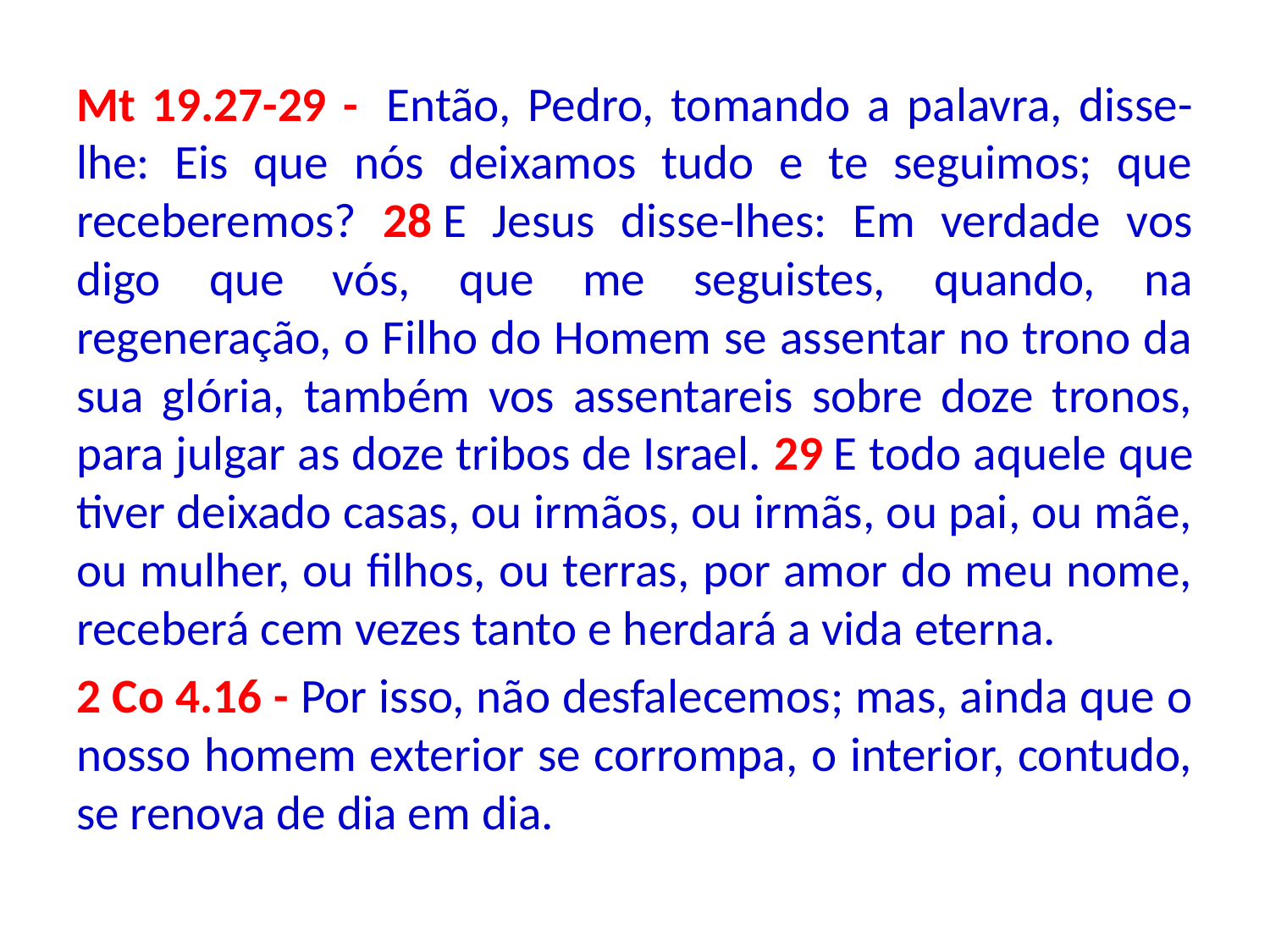

Mt 19.27-29 -  Então, Pedro, tomando a palavra, disse-lhe: Eis que nós deixamos tudo e te seguimos; que receberemos? 28 E Jesus disse-lhes: Em verdade vos digo que vós, que me seguistes, quando, na regeneração, o Filho do Homem se assentar no trono da sua glória, também vos assentareis sobre doze tronos, para julgar as doze tribos de Israel. 29 E todo aquele que tiver deixado casas, ou irmãos, ou irmãs, ou pai, ou mãe, ou mulher, ou filhos, ou terras, por amor do meu nome, receberá cem vezes tanto e herdará a vida eterna.
2 Co 4.16 - Por isso, não desfalecemos; mas, ainda que o nosso homem exterior se corrompa, o interior, contudo, se renova de dia em dia.